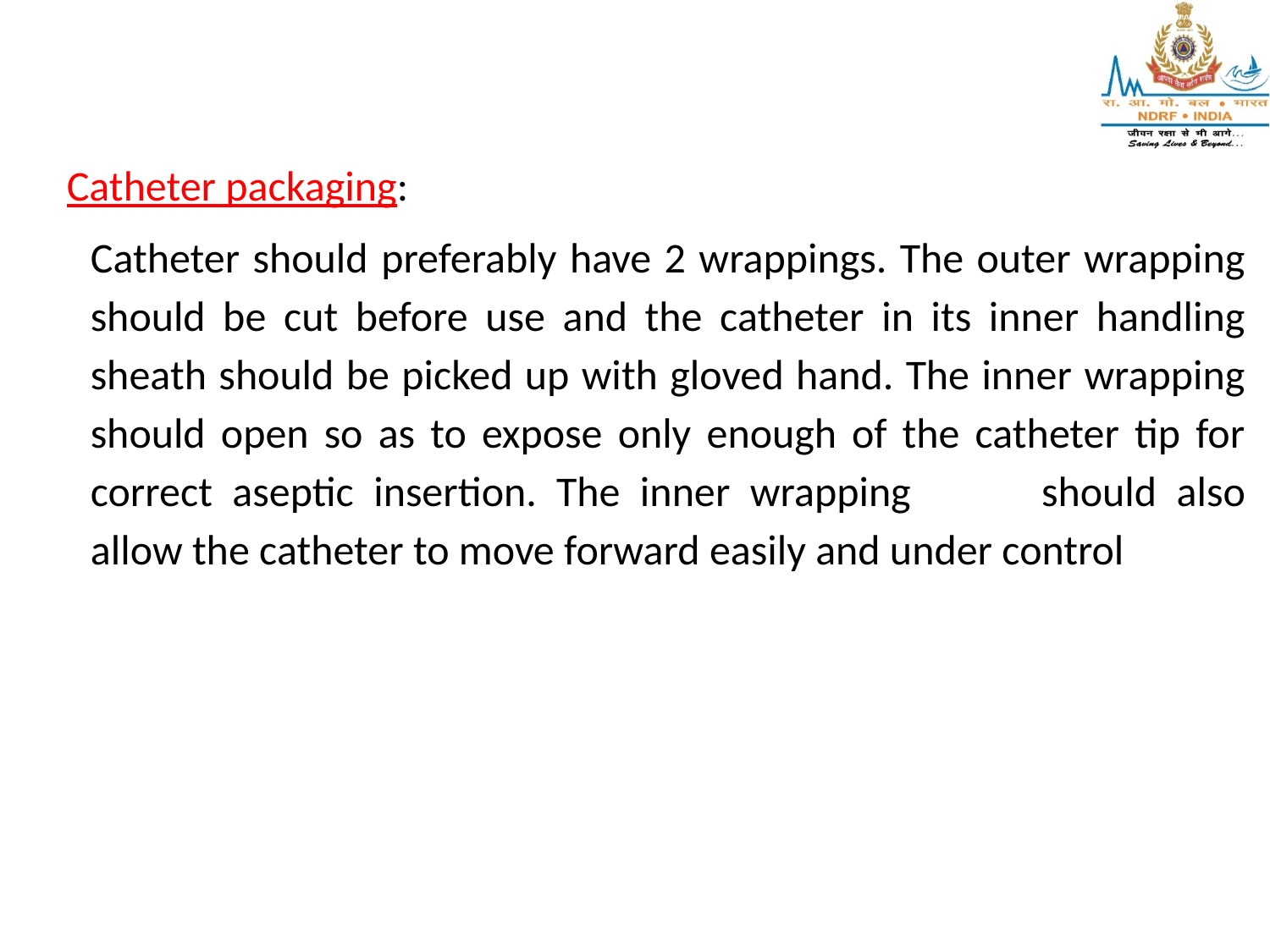

Catheter packaging:
Catheter should preferably have 2 wrappings. The outer wrapping should be cut before use and the catheter in its inner handling sheath should be picked up with gloved hand. The inner wrapping should open so as to expose only enough of the catheter tip for correct aseptic insertion. The inner wrapping 	should also allow the catheter to move forward easily and under control